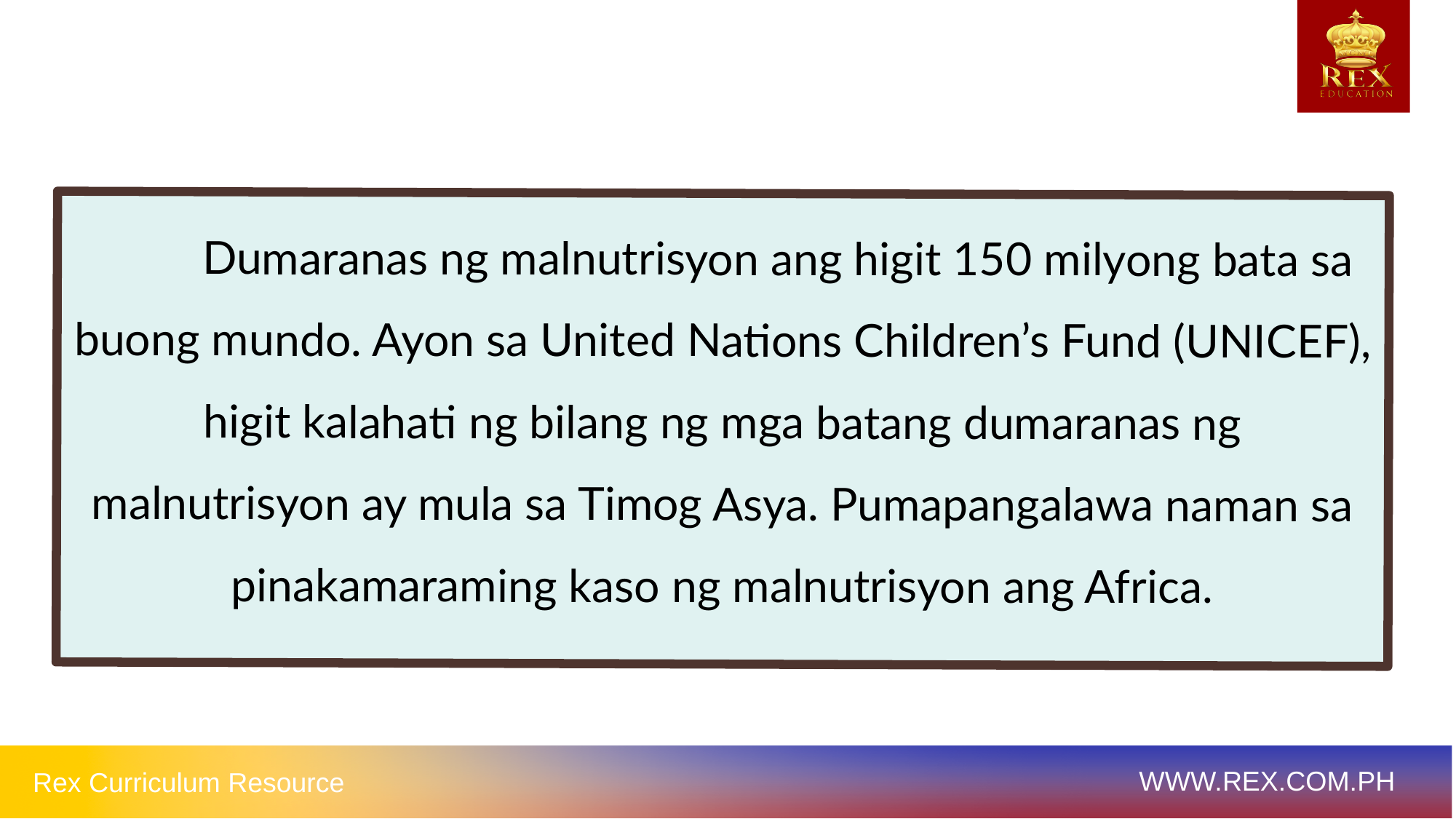

Dumaranas ng malnutrisyon ang higit 150 milyong bata sa buong mundo. Ayon sa United Nations Children’s Fund (UNICEF), higit kalahati ng bilang ng mga batang dumaranas ng malnutrisyon ay mula sa Timog Asya. Pumapangalawa naman sa pinakamaraming kaso ng malnutrisyon ang Africa.